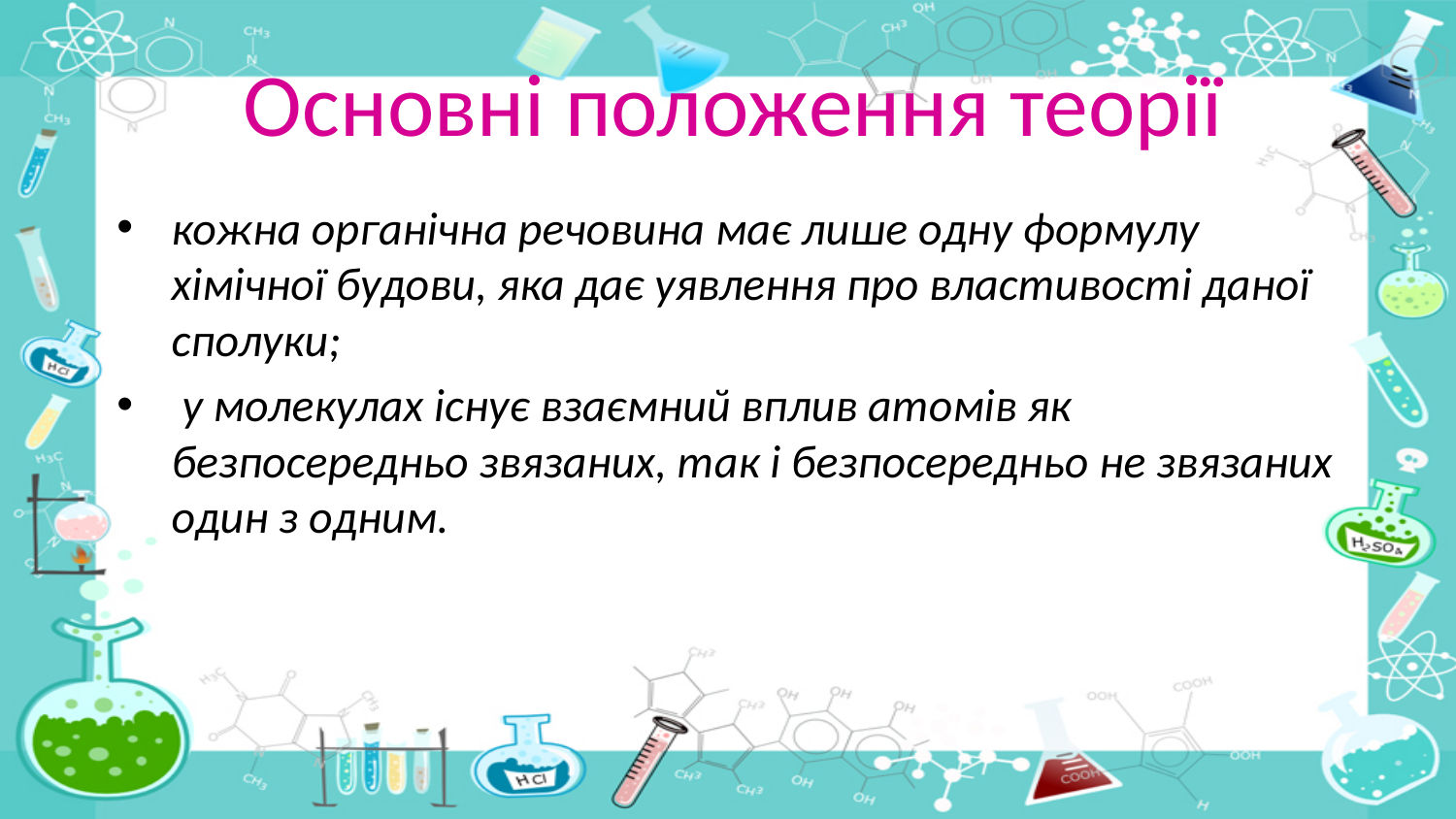

# Основні положення теорії
кожна органічна речовина має лише одну формулу хімічної будови, яка дає уявлення про властивості даної сполуки;
 у молекулах існує взаємний вплив атомів як безпосередньо звязаних, так і безпосередньо не звязаних один з одним.